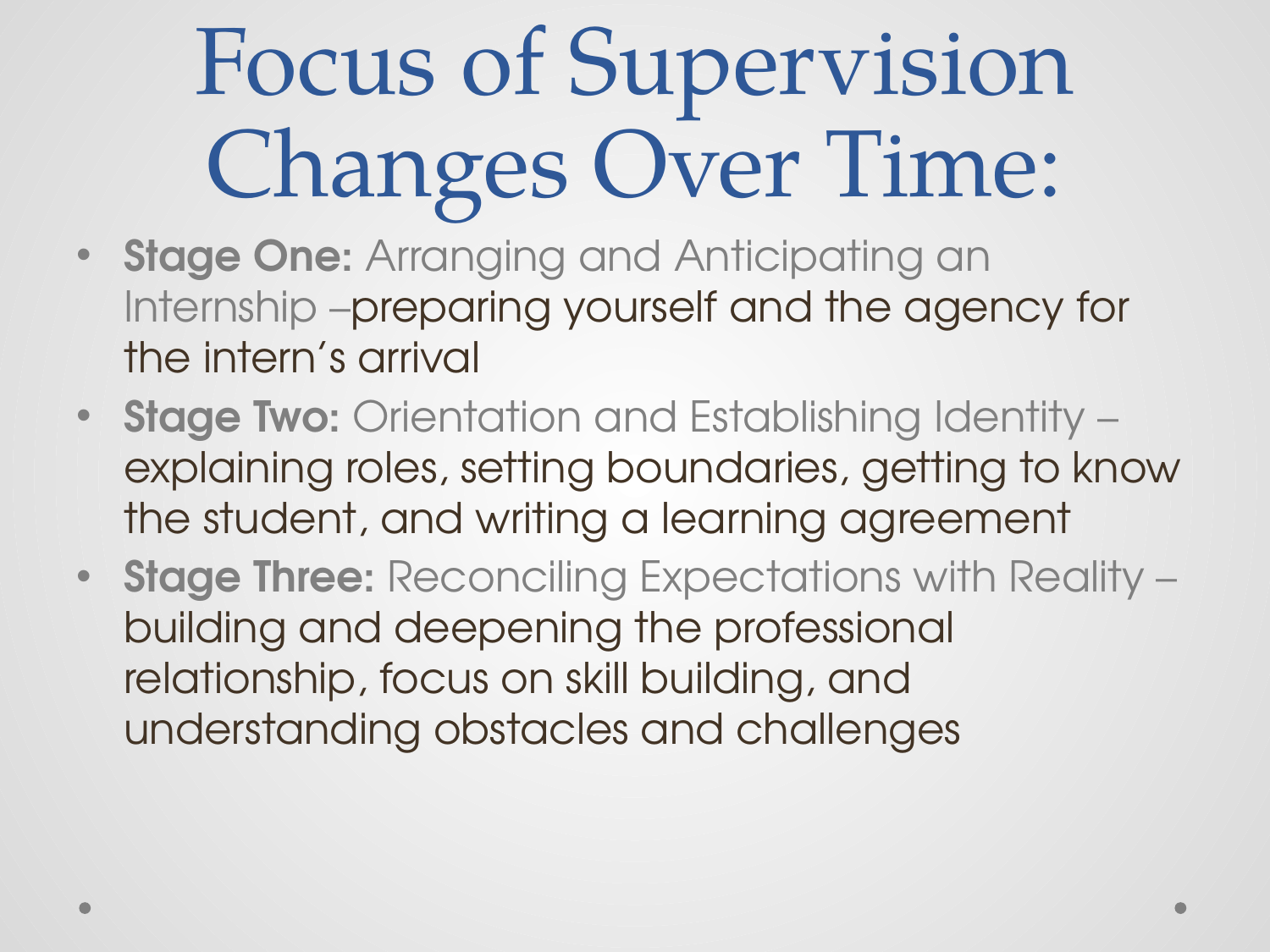

# Focus of Supervision Changes Over Time:
Stage One: Arranging and Anticipating an Internship –preparing yourself and the agency for the intern’s arrival
Stage Two: Orientation and Establishing Identity –explaining roles, setting boundaries, getting to know the student, and writing a learning agreement
Stage Three: Reconciling Expectations with Reality –building and deepening the professional relationship, focus on skill building, and understanding obstacles and challenges